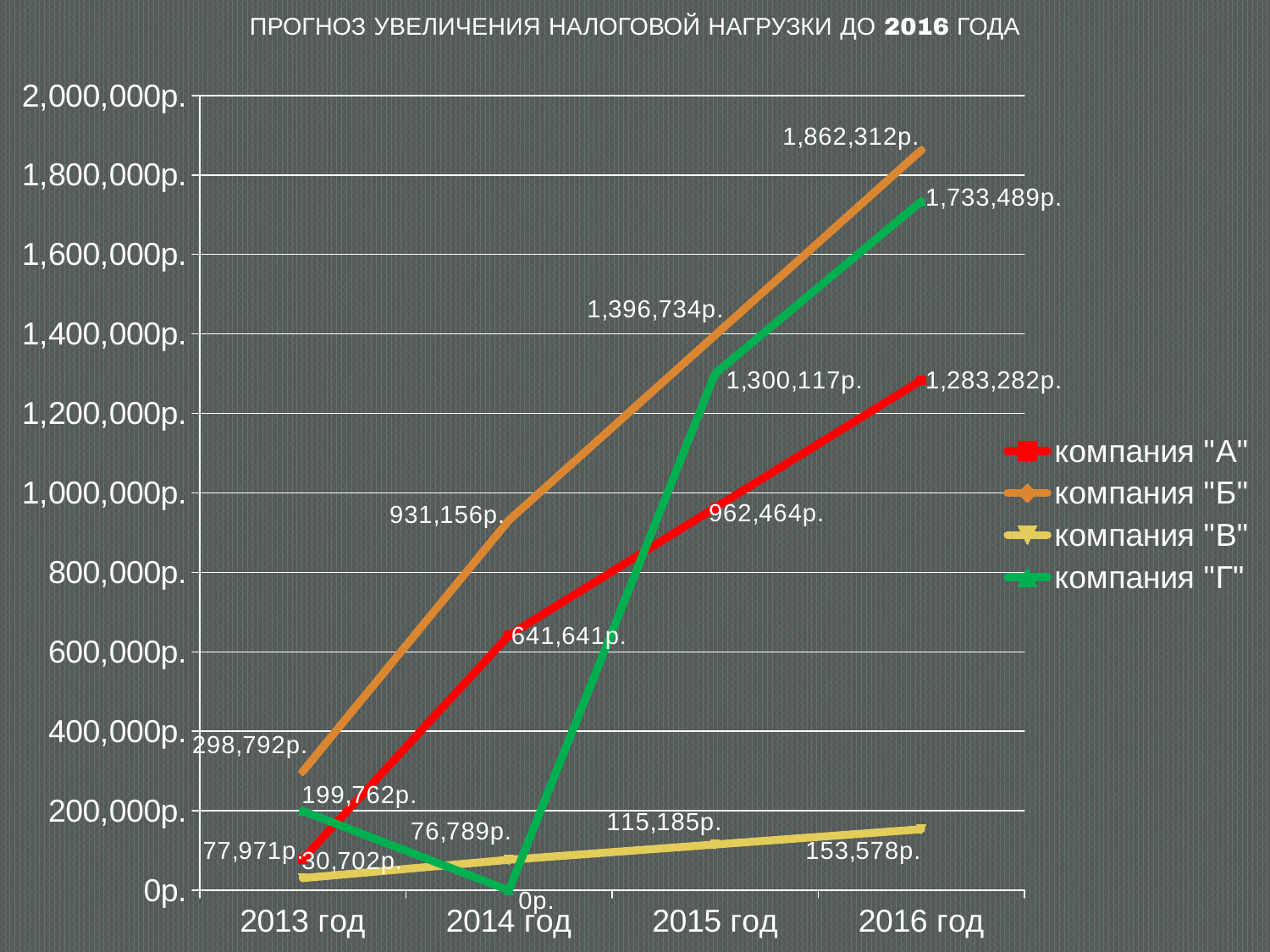

# Прогноз увеличения налоговой нагрузки до 2016 года

### Chart

| Category | компания "А" | компания "Б" | компания "В" | компания "Г" |
|---|---|---|---|---|
| 2013 год | 77971.0 | 298792.0 | 30702.0 | 199762.0 |
| 2014 год | 641641.0 | 931156.0 | 76789.0 | 0.0 |
| 2015 год | 962464.0 | 1396734.0 | 115185.0 | 1300117.0 |
| 2016 год | 1283282.0 | 1862312.0 | 153578.0 | 1733489.0 |